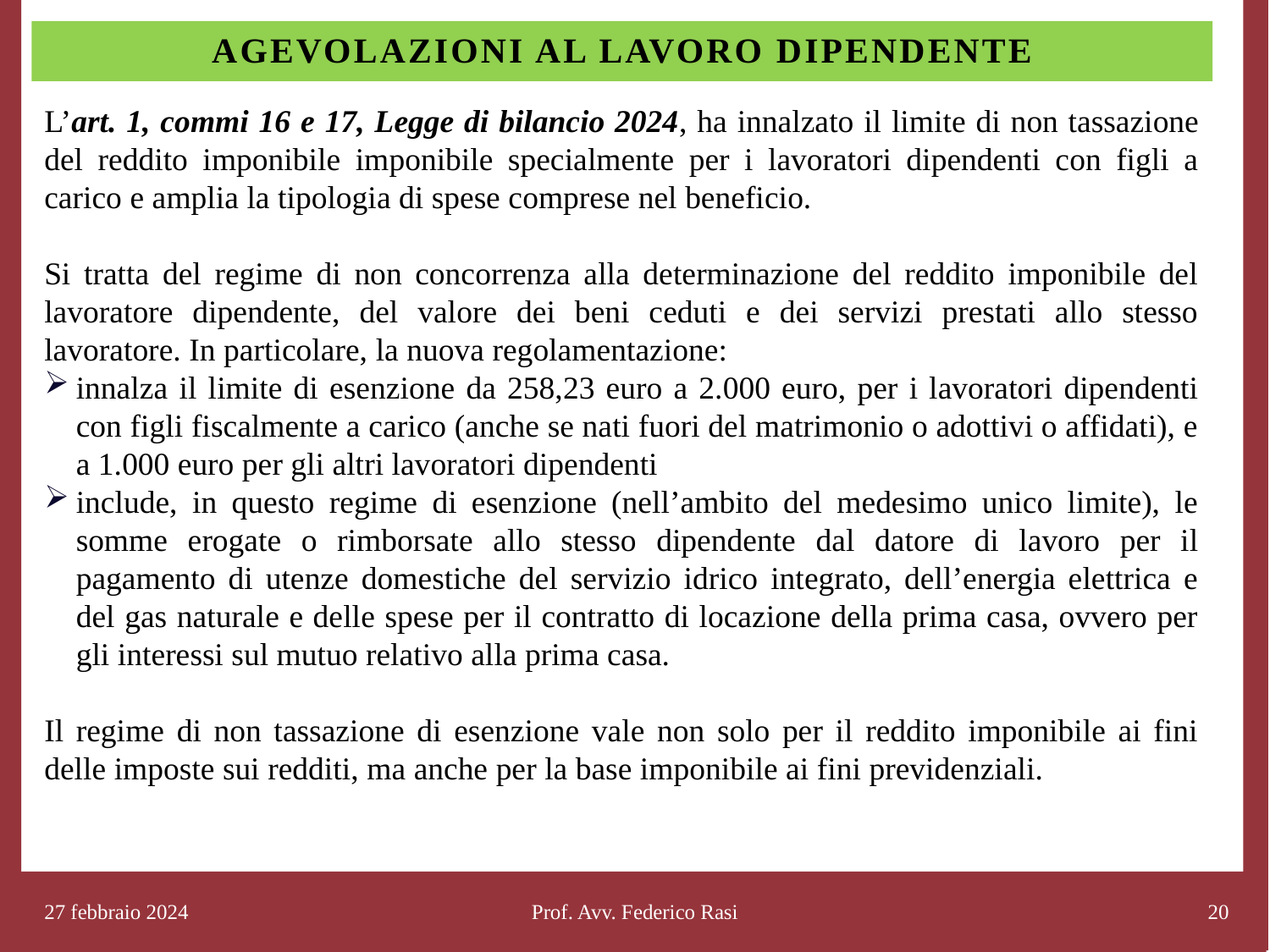

Agevolazioni al lavoro dipendente
L’art. 1, commi 16 e 17, Legge di bilancio 2024, ha innalzato il limite di non tassazione del reddito imponibile imponibile specialmente per i lavoratori dipendenti con figli a carico e amplia la tipologia di spese comprese nel beneficio.

Si tratta del regime di non concorrenza alla determinazione del reddito imponibile del lavoratore dipendente, del valore dei beni ceduti e dei servizi prestati allo stesso lavoratore. In particolare, la nuova regolamentazione:
innalza il limite di esenzione da 258,23 euro a 2.000 euro, per i lavoratori dipendenti con figli fiscalmente a carico (anche se nati fuori del matrimonio o adottivi o affidati), e a 1.000 euro per gli altri lavoratori dipendenti
include, in questo regime di esenzione (nell’ambito del medesimo unico limite), le somme erogate o rimborsate allo stesso dipendente dal datore di lavoro per il pagamento di utenze domestiche del servizio idrico integrato, dell’energia elettrica e del gas naturale e delle spese per il contratto di locazione della prima casa, ovvero per gli interessi sul mutuo relativo alla prima casa.

Il regime di non tassazione di esenzione vale non solo per il reddito imponibile ai fini delle imposte sui redditi, ma anche per la base imponibile ai fini previdenziali.

27 febbraio 2024
Prof. Avv. Federico Rasi
20